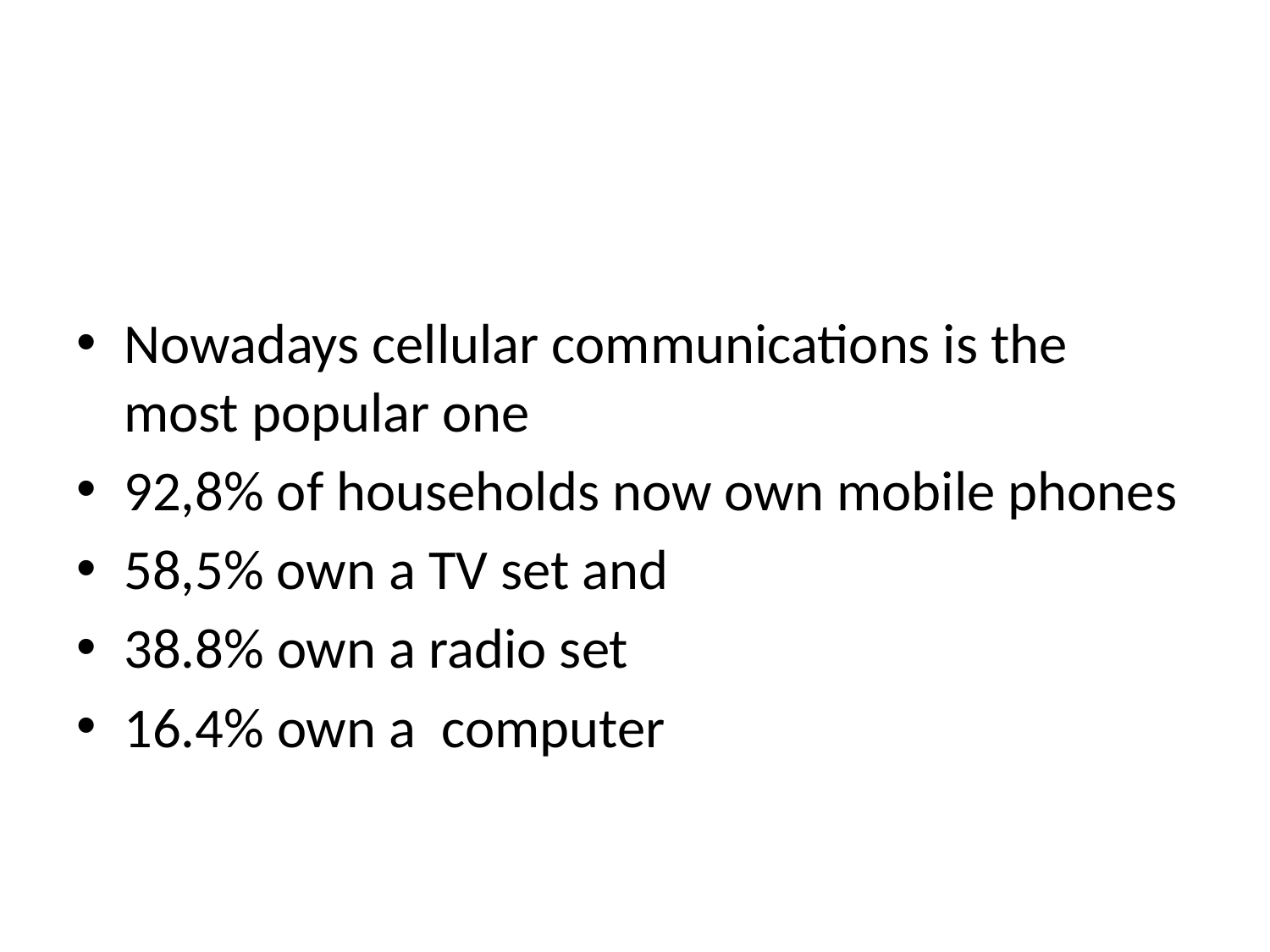

#

Nowadays cellular communications is the most popular one
92,8% of households now own mobile phones
58,5% own a TV set and
38.8% own a radio set
16.4% own a  computer